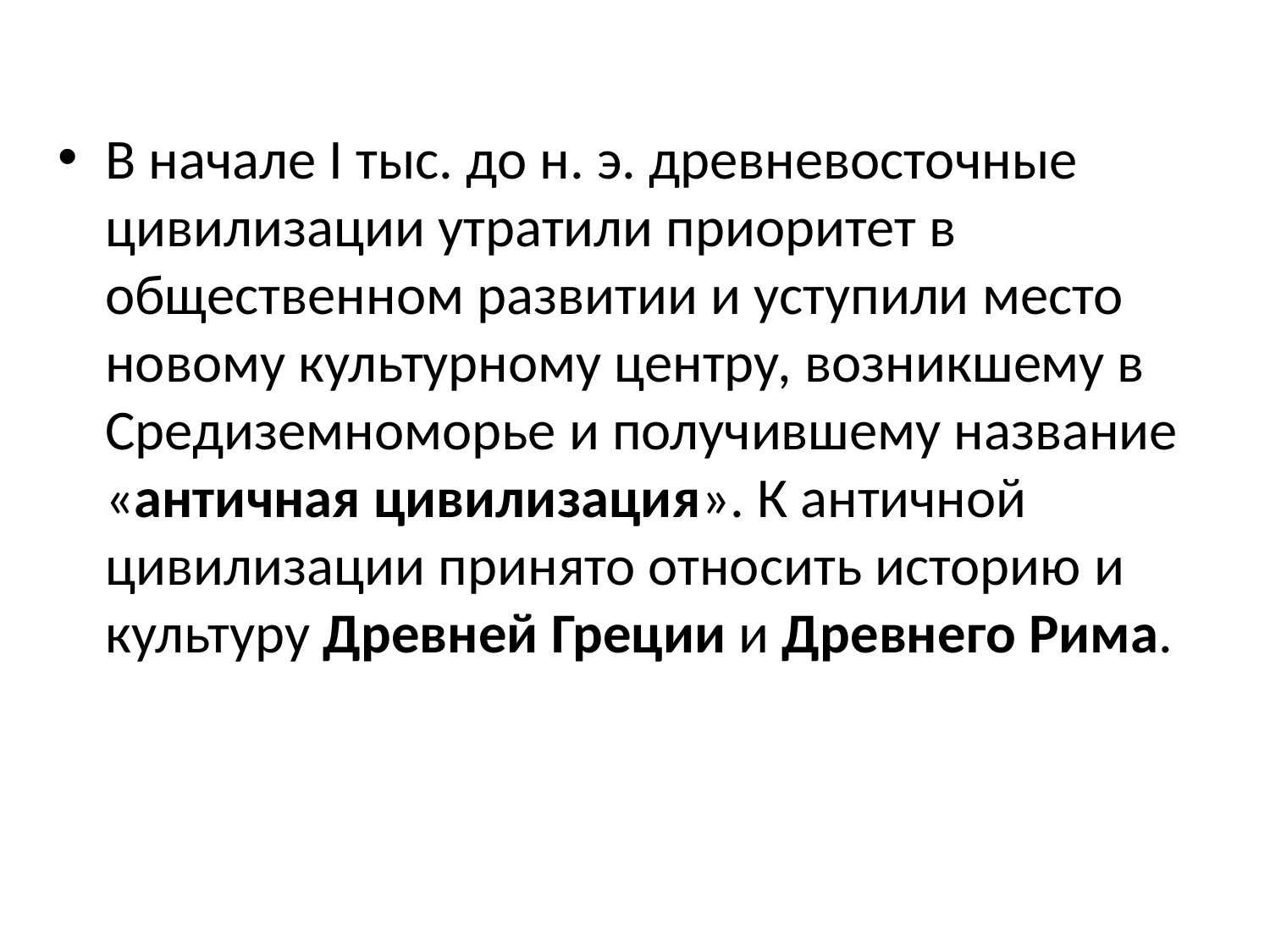

В начале I тыс. до н. э. древневосточные цивилизации утратили приоритет в общественном развитии и уступили место новому культурному центру, возникшему в Средиземноморье и получившему название «античная цивилизация». К античной цивилизации принято относить историю и культуру Древней Греции и Древнего Рима.